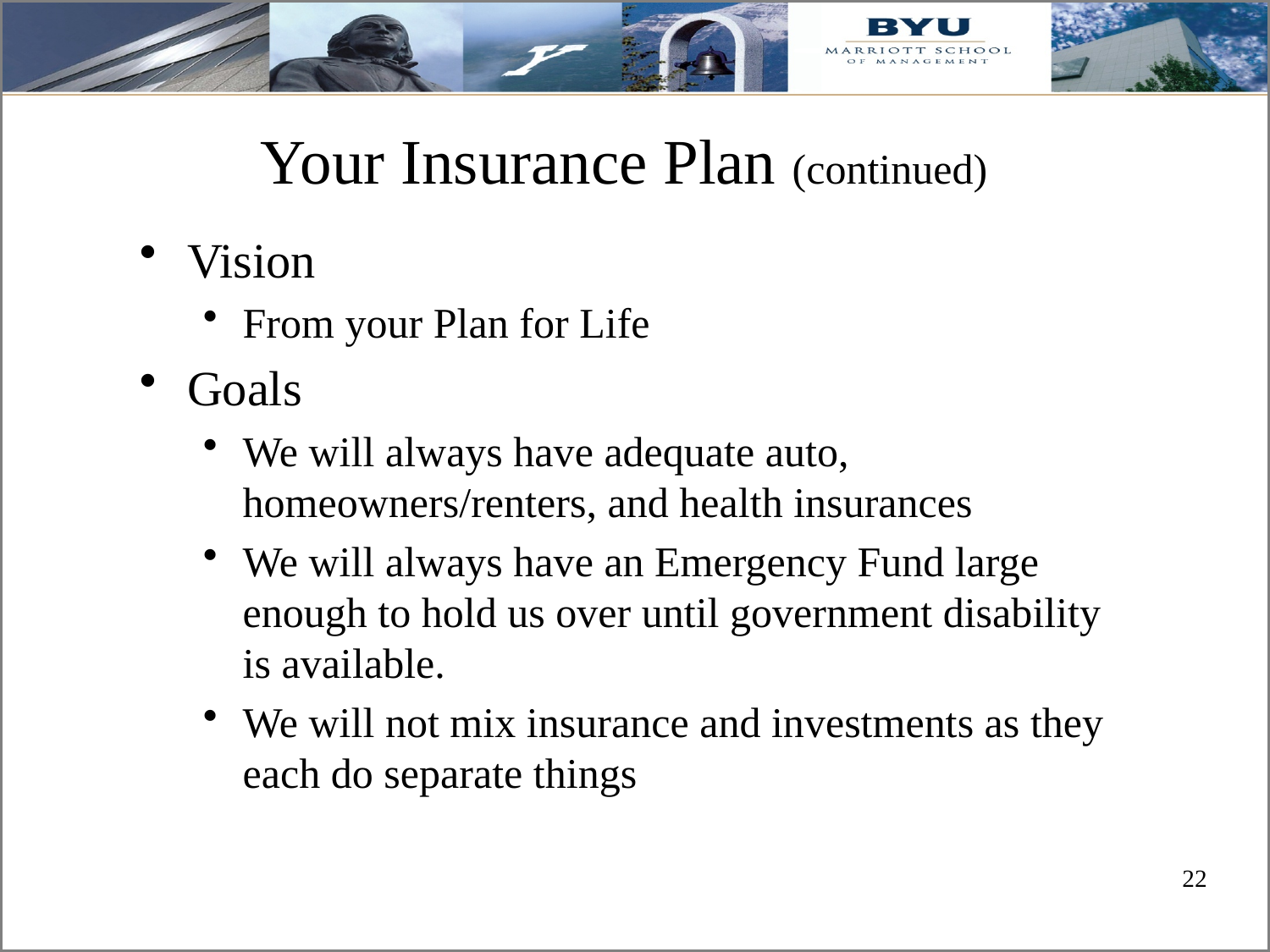

# Your Insurance Plan (continued)
Vision
From your Plan for Life
Goals
We will always have adequate auto, homeowners/renters, and health insurances
We will always have an Emergency Fund large enough to hold us over until government disability is available.
We will not mix insurance and investments as they each do separate things

22